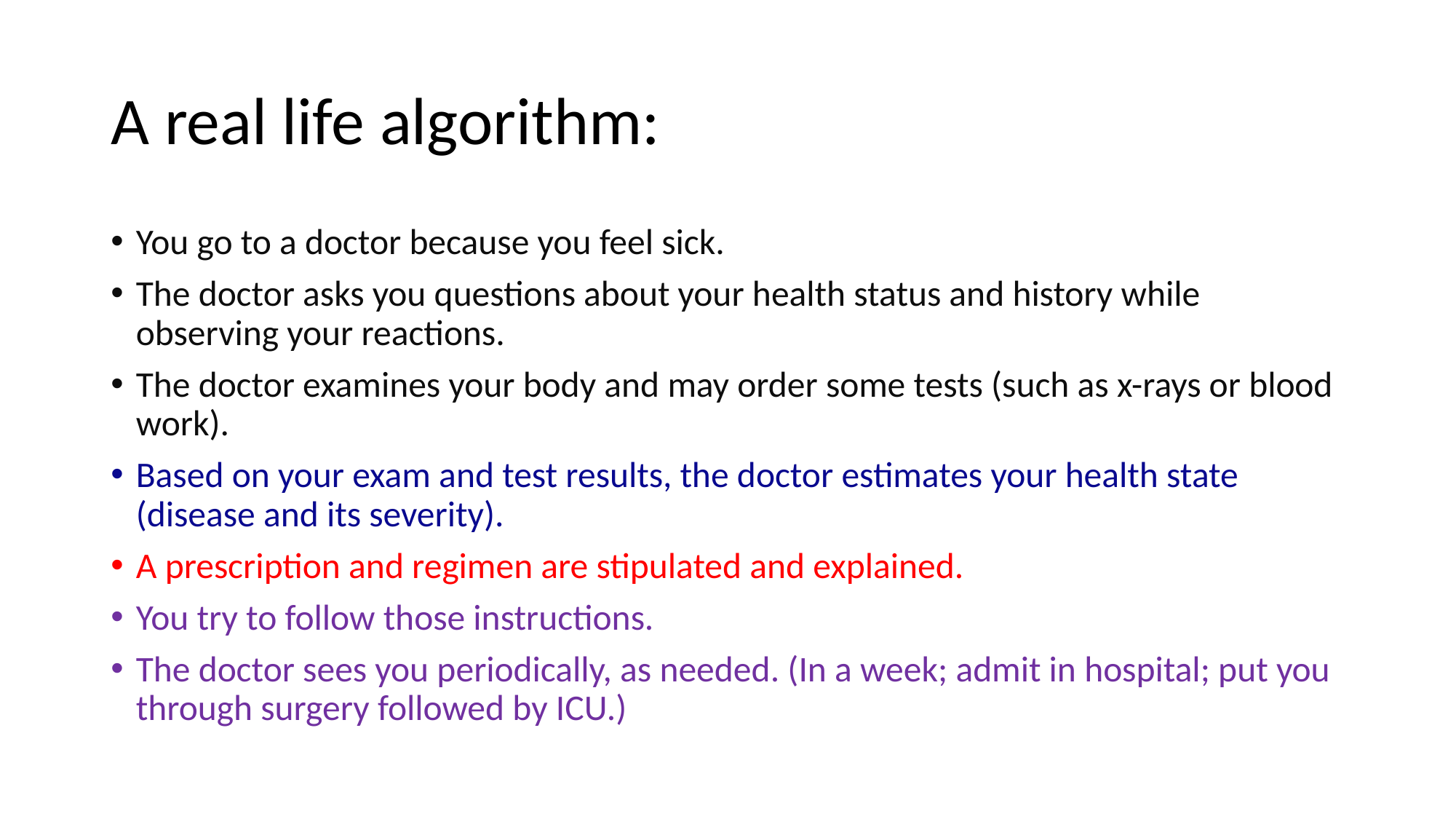

# A real life algorithm:
You go to a doctor because you feel sick.
The doctor asks you questions about your health status and history while observing your reactions.
The doctor examines your body and may order some tests (such as x-rays or blood work).
Based on your exam and test results, the doctor estimates your health state (disease and its severity).
A prescription and regimen are stipulated and explained.
You try to follow those instructions.
The doctor sees you periodically, as needed. (In a week; admit in hospital; put you through surgery followed by ICU.)